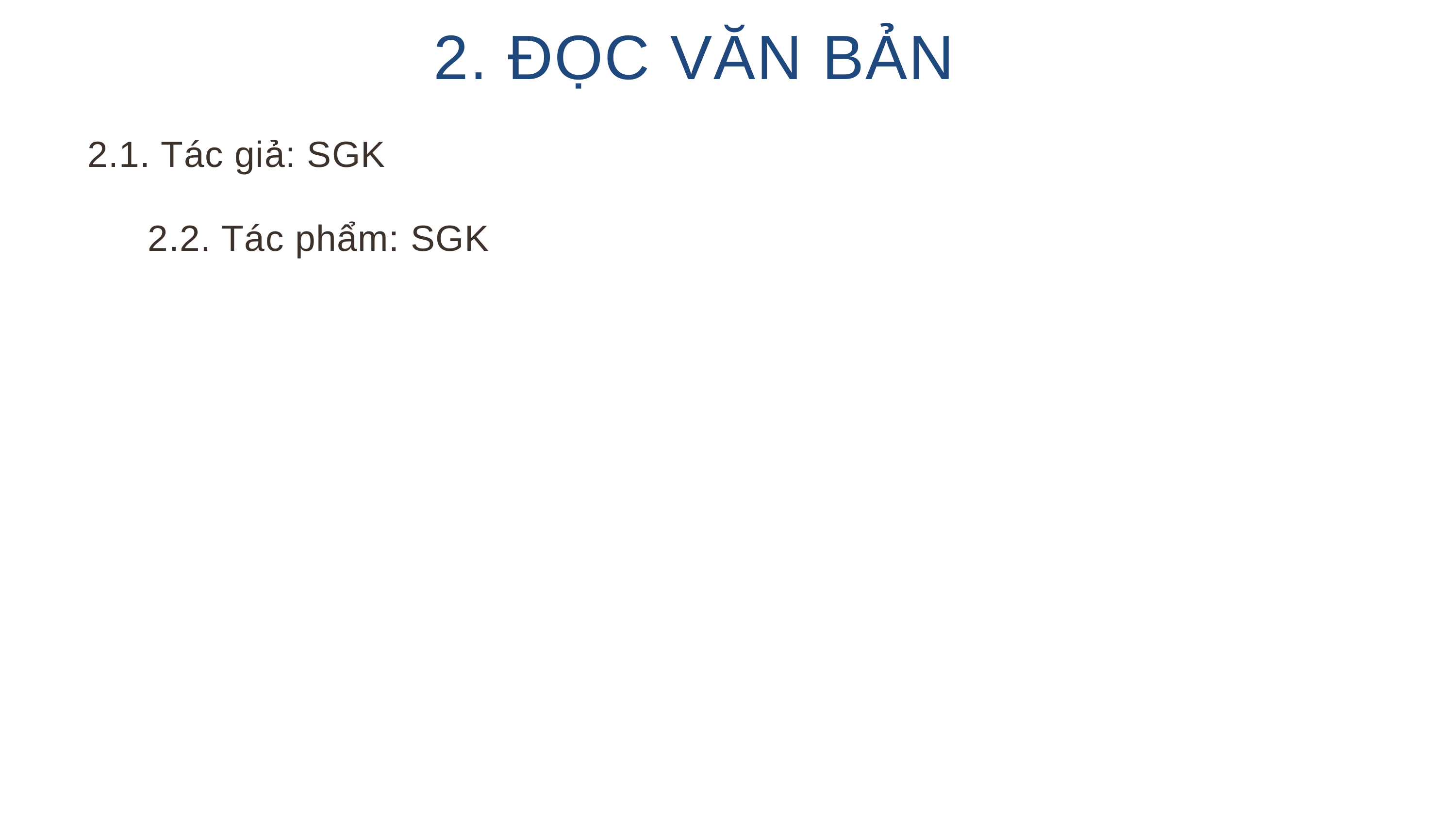

2. ĐỌC VĂN BẢN
2.1. Tác giả: SGK
2.2. Tác phẩm: SGK